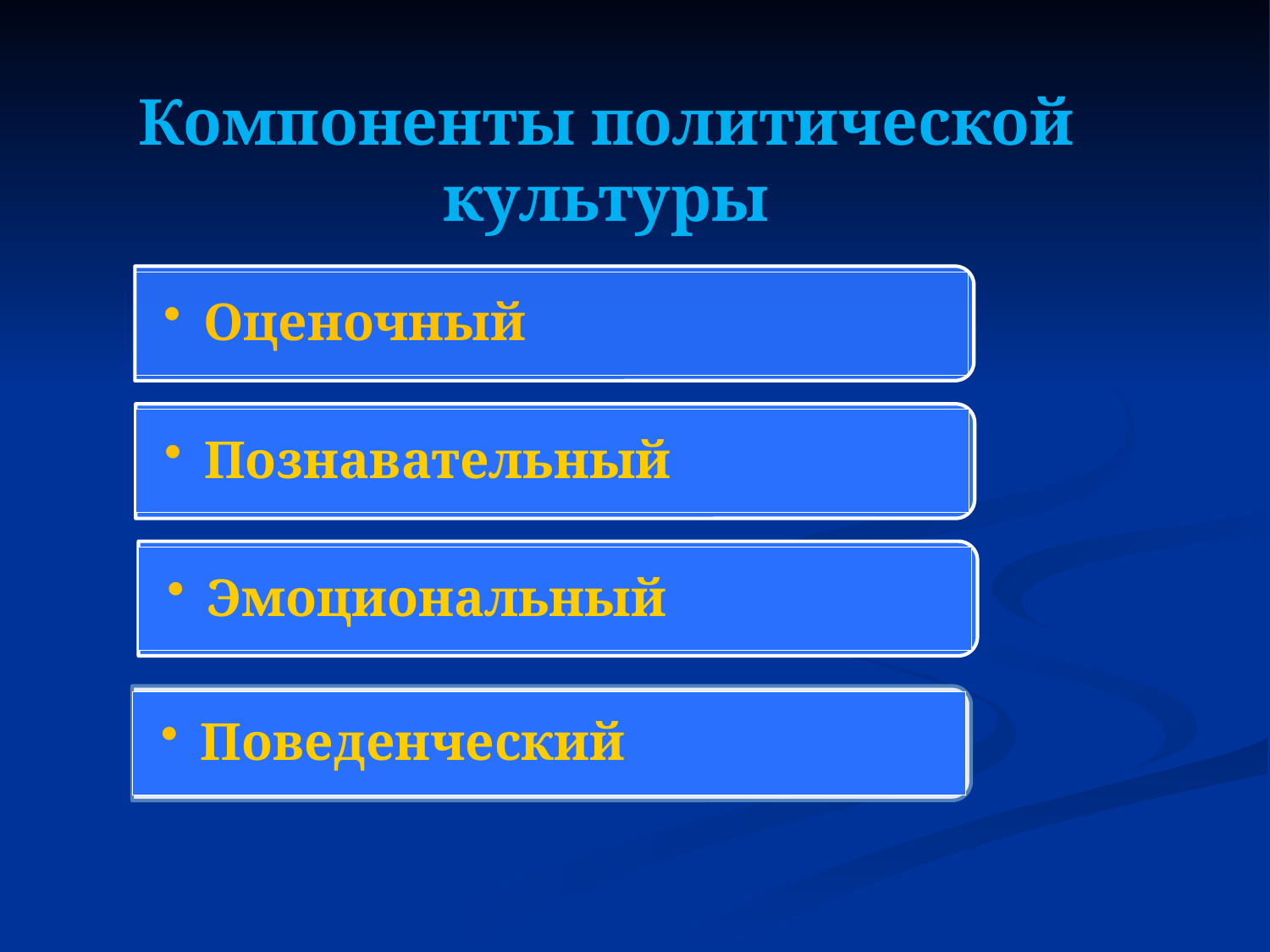

# Компоненты политической культуры

Оценочный

Познавательный

Эмоциональный

Поведенческий